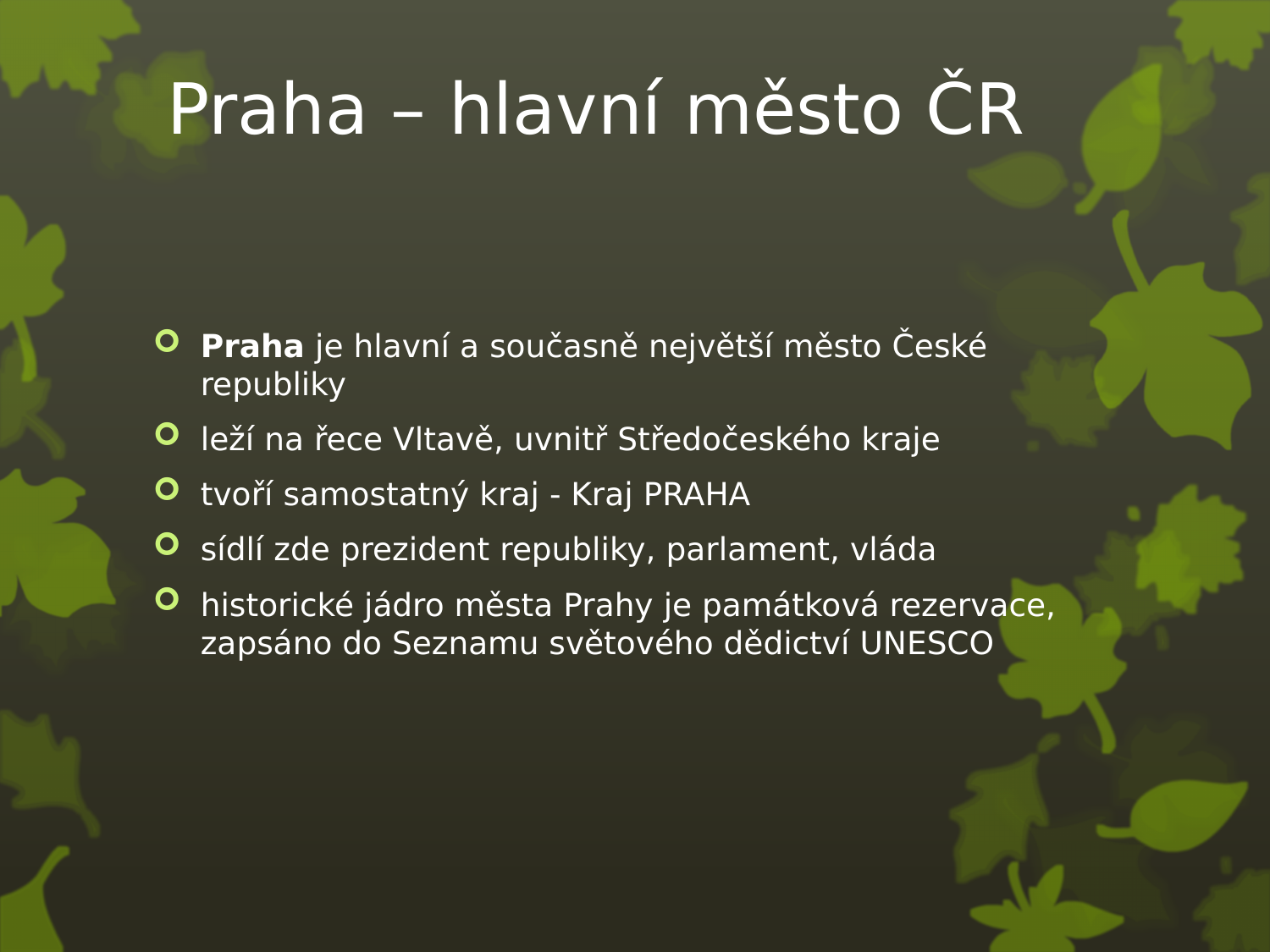

# Praha – hlavní město ČR
Praha je hlavní a současně největší město České republiky
leží na řece Vltavě, uvnitř Středočeského kraje
tvoří samostatný kraj - Kraj PRAHA
sídlí zde prezident republiky, parlament, vláda
historické jádro města Prahy je památková rezervace,      zapsáno do Seznamu světového dědictví UNESCO